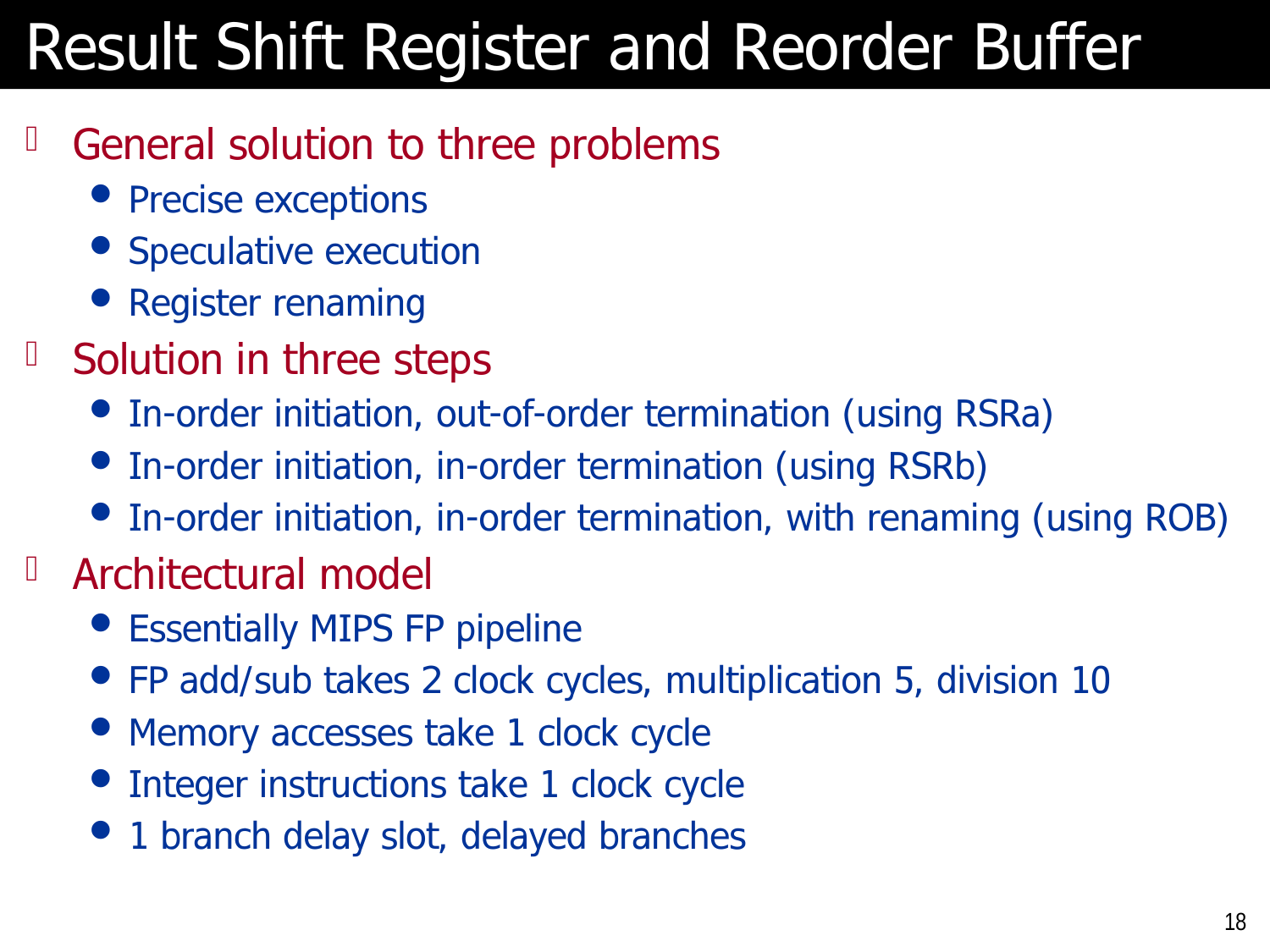

# Result Shift Register and Reorder Buffer
General solution to three problems
Precise exceptions
Speculative execution
Register renaming
Solution in three steps
In-order initiation, out-of-order termination (using RSRa)
In-order initiation, in-order termination (using RSRb)
In-order initiation, in-order termination, with renaming (using ROB)
Architectural model
Essentially MIPS FP pipeline
FP add/sub takes 2 clock cycles, multiplication 5, division 10
Memory accesses take 1 clock cycle
Integer instructions take 1 clock cycle
1 branch delay slot, delayed branches
18